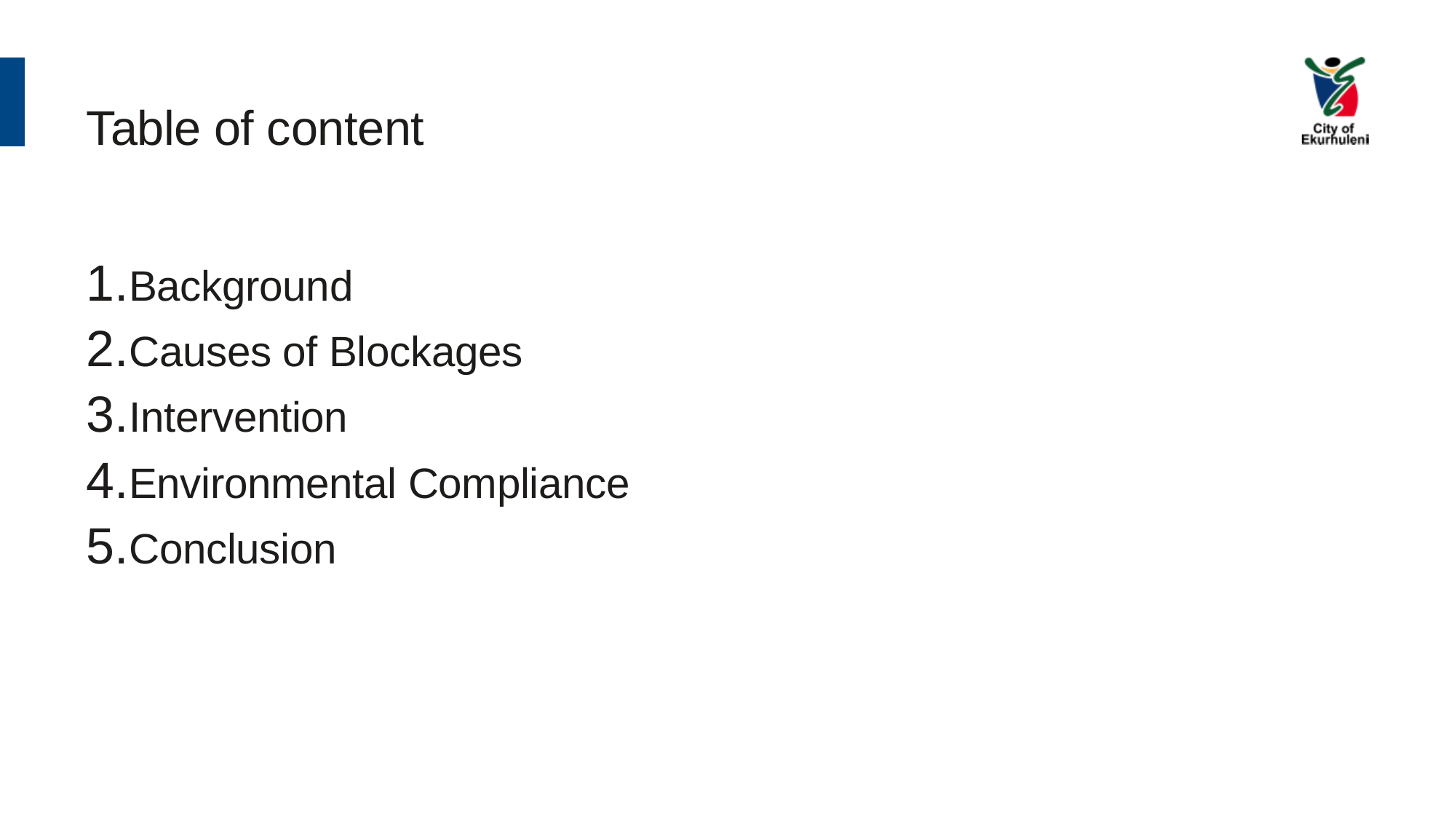

# Table of content
Background
Causes of Blockages
Intervention
Environmental Compliance
Conclusion